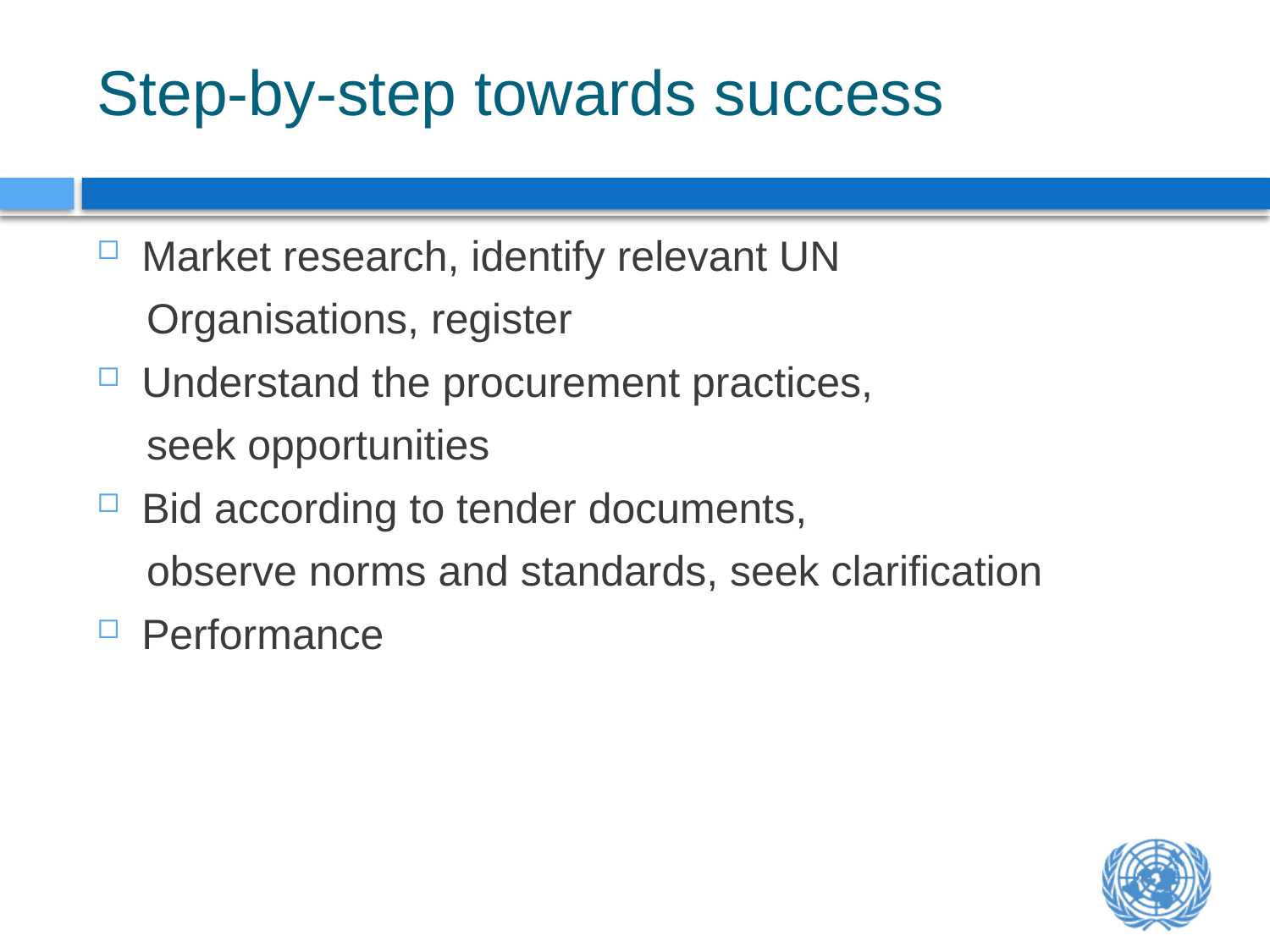

# Step-by-step towards success
Market research, identify relevant UN
Organisations, register
Understand the procurement practices,
seek opportunities
Bid according to tender documents,
observe norms and standards, seek clarification
Performance